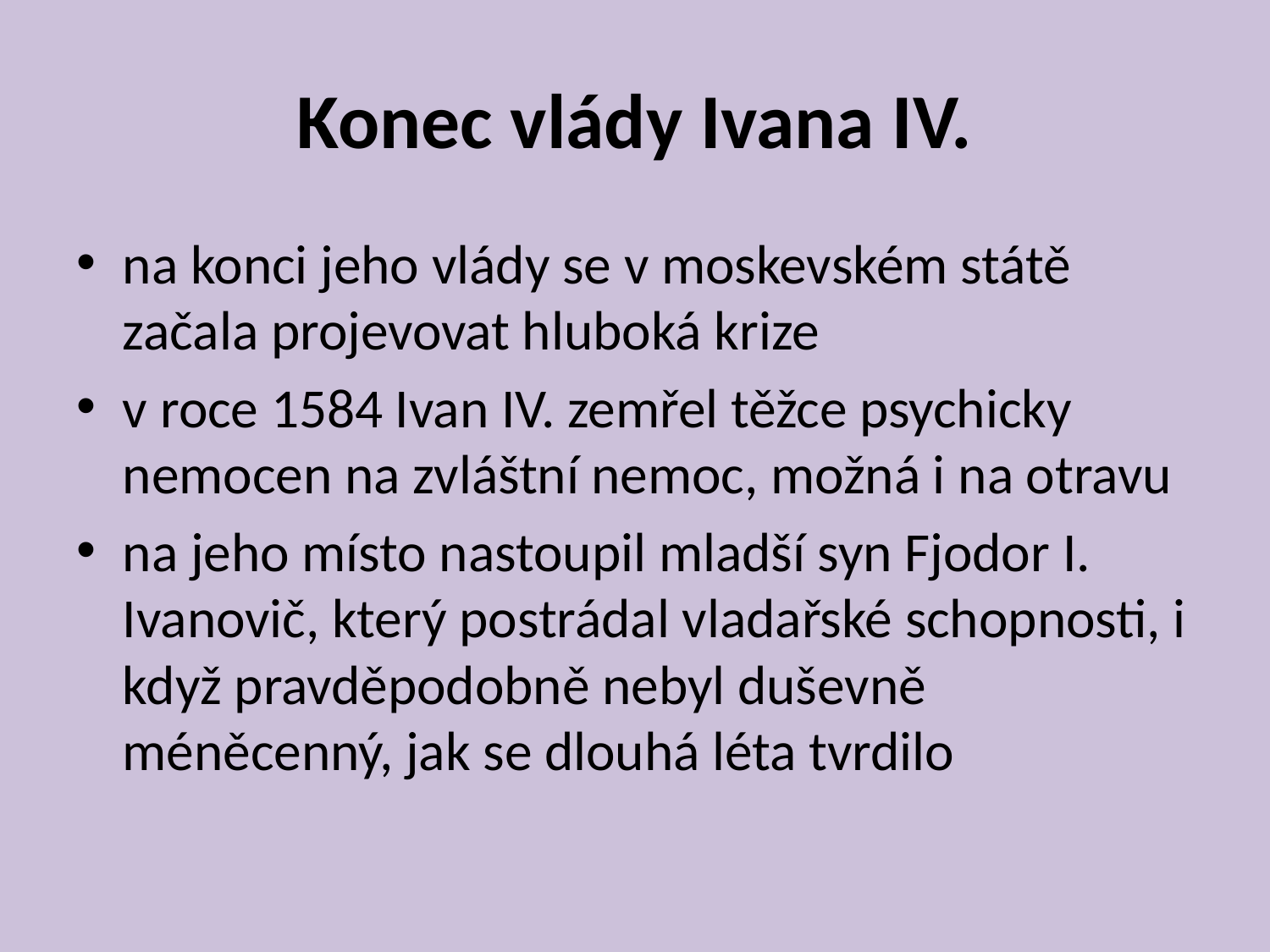

# Konec vlády Ivana IV.
na konci jeho vlády se v moskevském státě začala projevovat hluboká krize
v roce 1584 Ivan IV. zemřel těžce psychicky nemocen na zvláštní nemoc, možná i na otravu
na jeho místo nastoupil mladší syn Fjodor I. Ivanovič, který postrádal vladařské schopnosti, i když pravděpodobně nebyl duševně méněcenný, jak se dlouhá léta tvrdilo